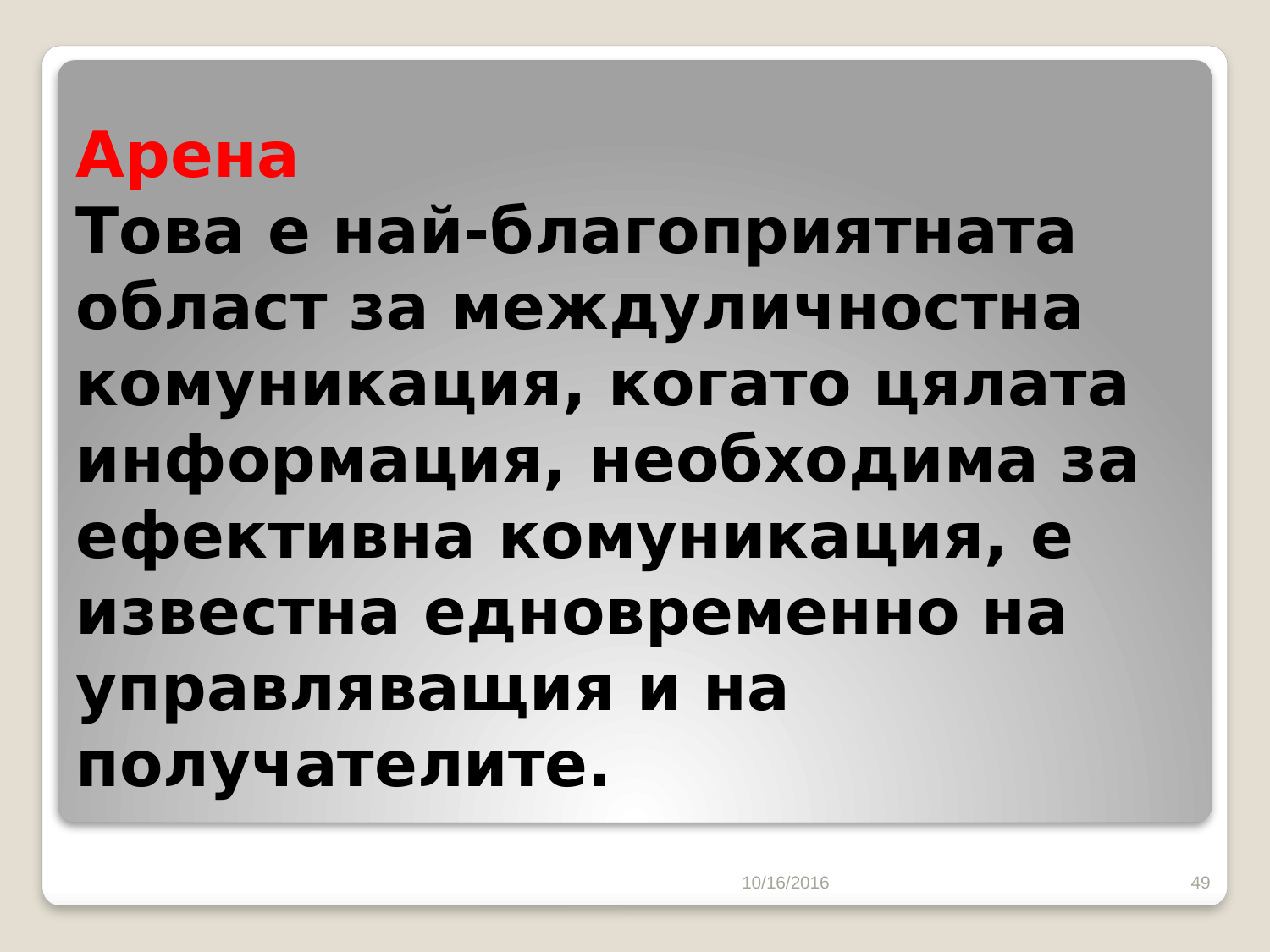

# Арена Това е най-благоприятната област за междуличностна комуникация, когато цялата информация, необходима за ефективна комуникация, е известна едновременно на управляващия и на получателите.
10/16/2016
49